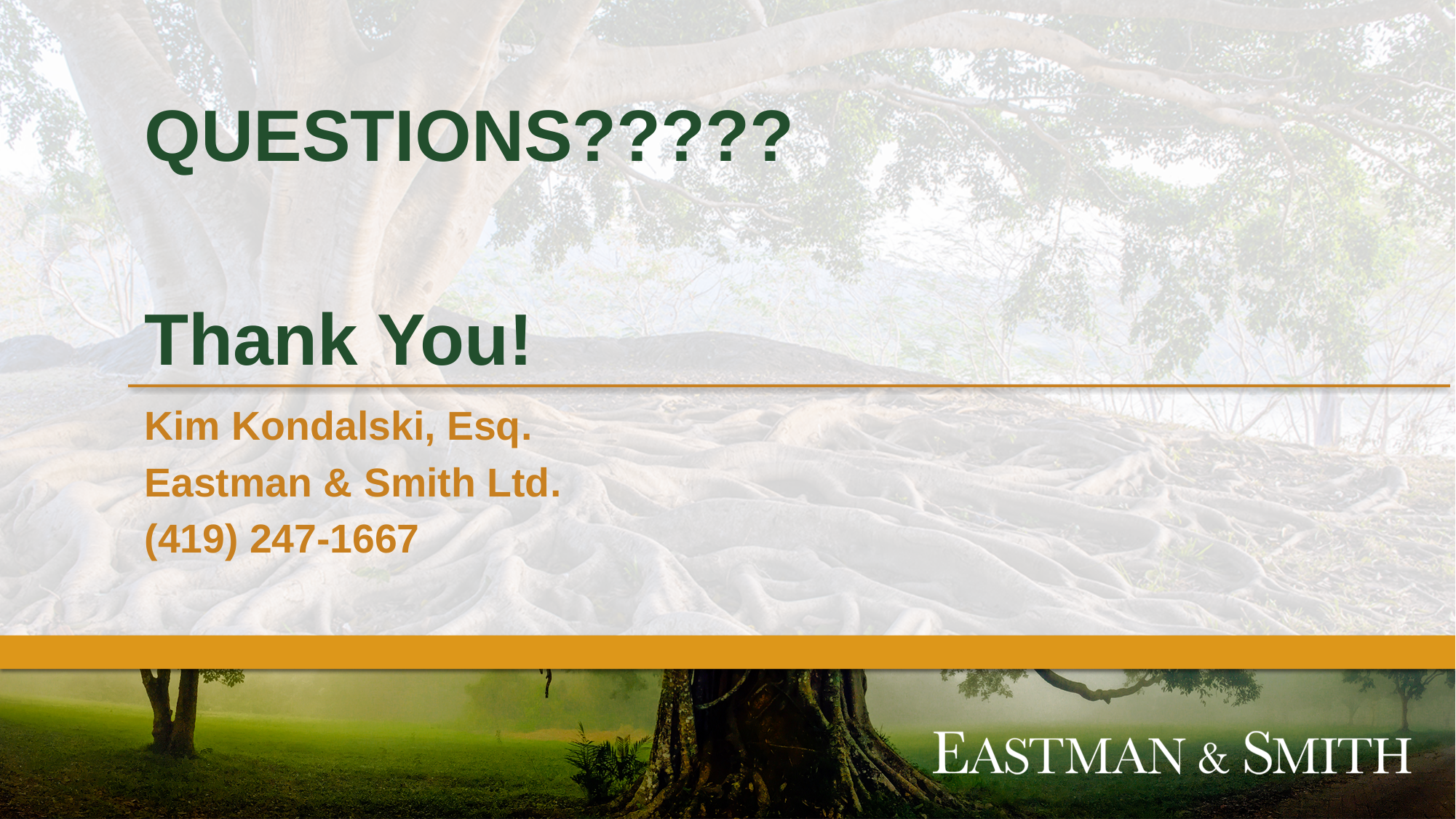

QUESTIONS?????

Thank You!
Kim Kondalski, Esq.
Eastman & Smith Ltd.
(419) 247-1667